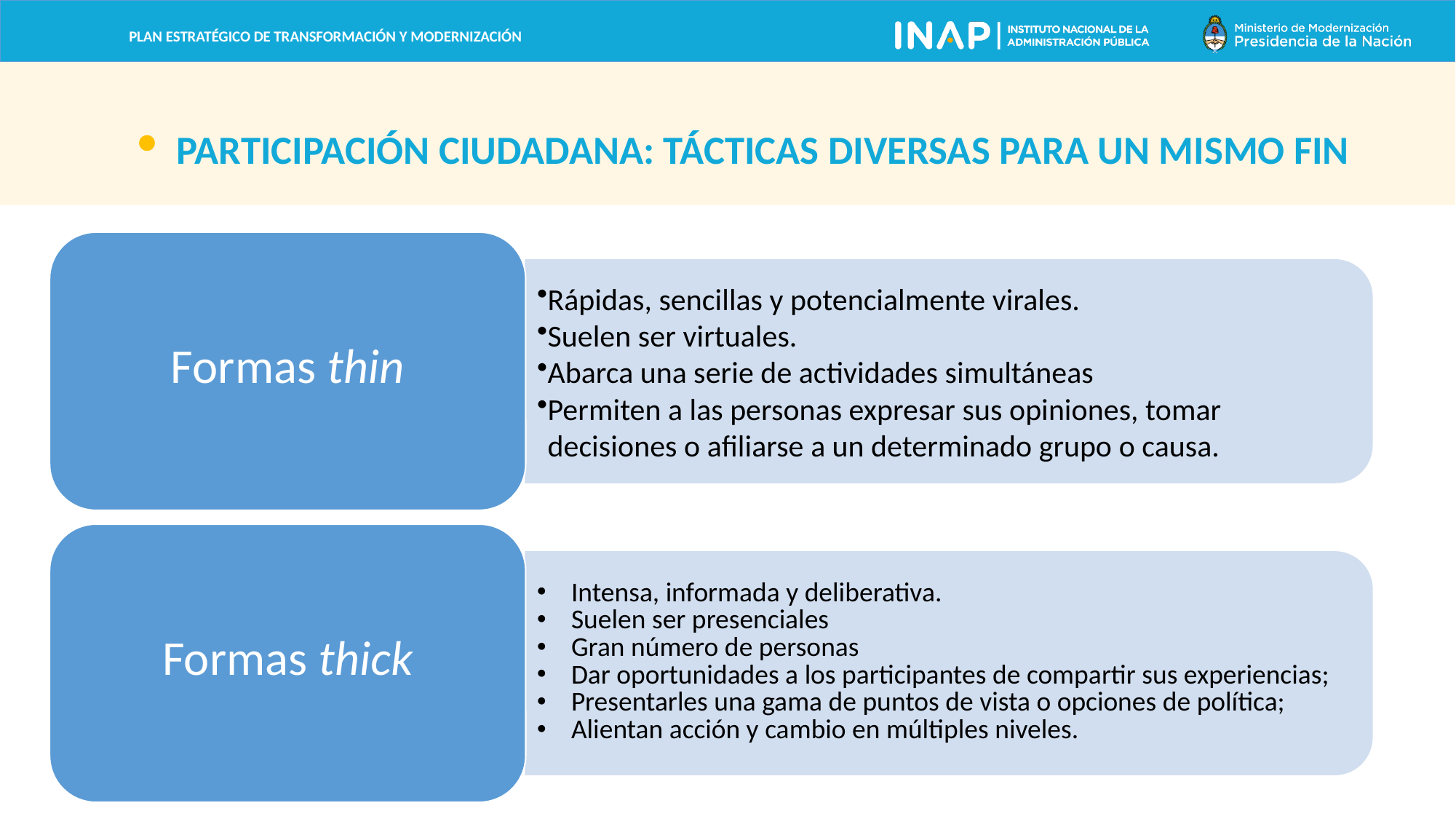

PARTICIPACIÓN CIUDADANA: TÁCTICAS DIVERSAS PARA UN MISMO FIN

Formas thin
Rápidas, sencillas y potencialmente virales.
Formas thick
Intensa, informada y deliberativa.
Gran número de personas
Dar oportunidades a los participantes de compartir sus experiencias;
Presentarles una gama de puntos de vista o opciones de política;
Alientan acción y cambio en múltiples niveles.
Abarca una serie de actividades simultáneas
Permiten a las personas expresar sus opiniones, tomar decisiones o afiliarse a un determinado grupo o causa.
Suelen ser virtuales.
Suelen ser presenciales